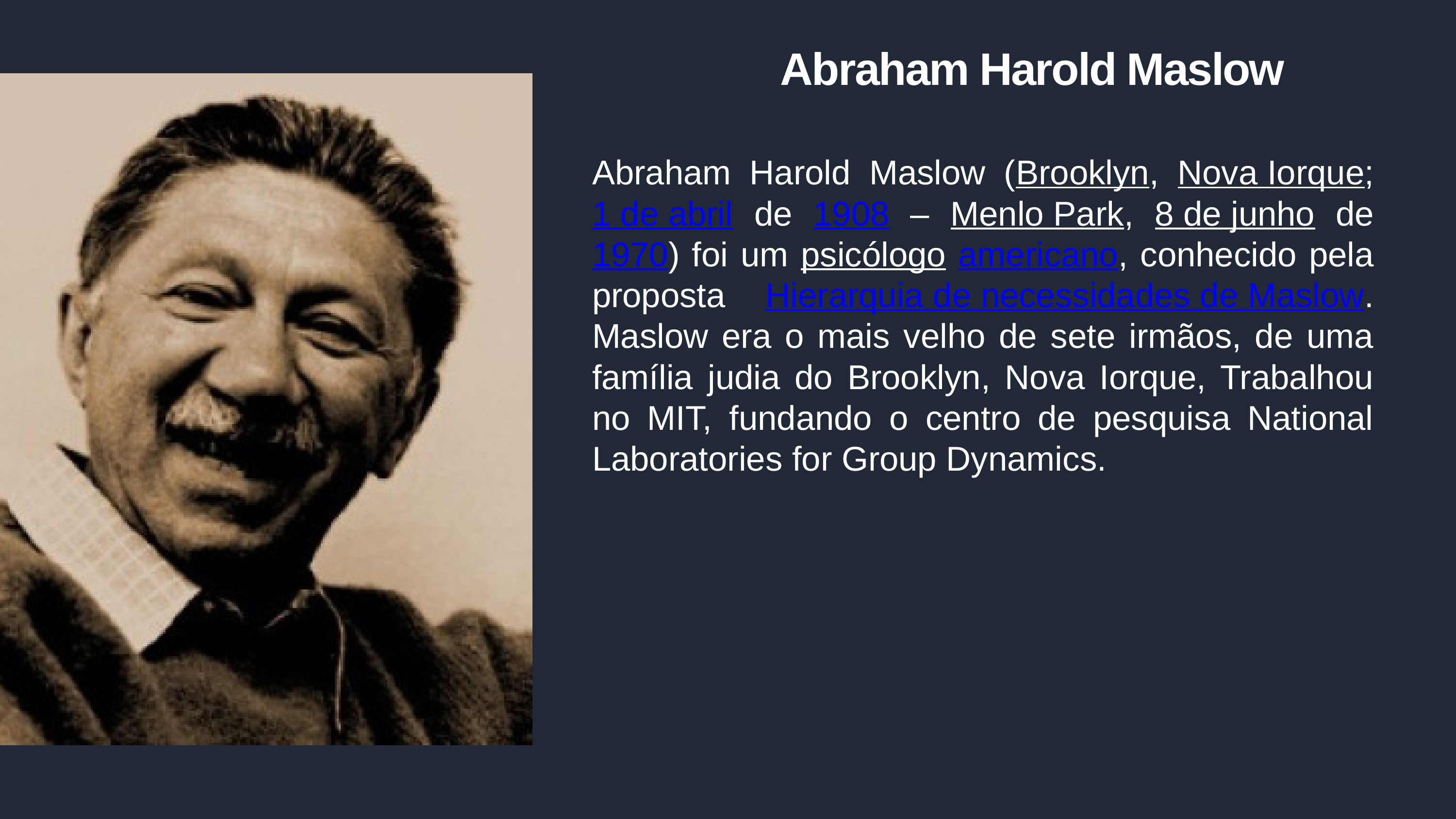

Abraham Harold Maslow

Abraham Harold Maslow (Brooklyn, Nova Iorque; 1 de abril de 1908 – Menlo Park, 8 de junho de 1970) foi um psicólogo americano, conhecido pela proposta Hierarquia de necessidades de Maslow. Maslow era o mais velho de sete irmãos, de uma família judia do Brooklyn, Nova Iorque, Trabalhou no MIT, fundando o centro de pesquisa National Laboratories for Group Dynamics.